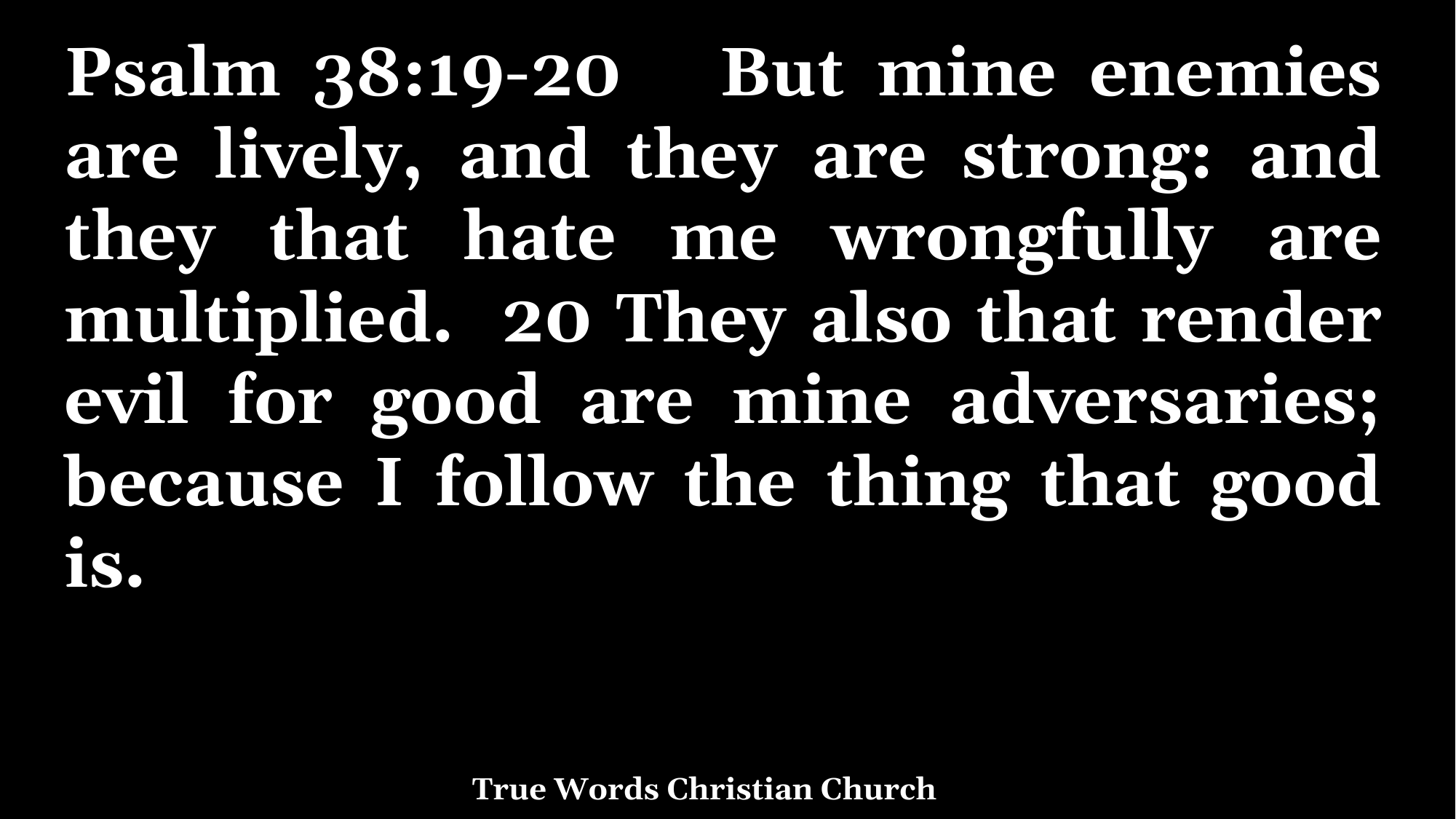

Psalm 38:19-20   But mine enemies are lively, and they are strong: and they that hate me wrongfully are multiplied.  20 They also that render evil for good are mine adversaries; because I follow the thing that good is.
True Words Christian Church